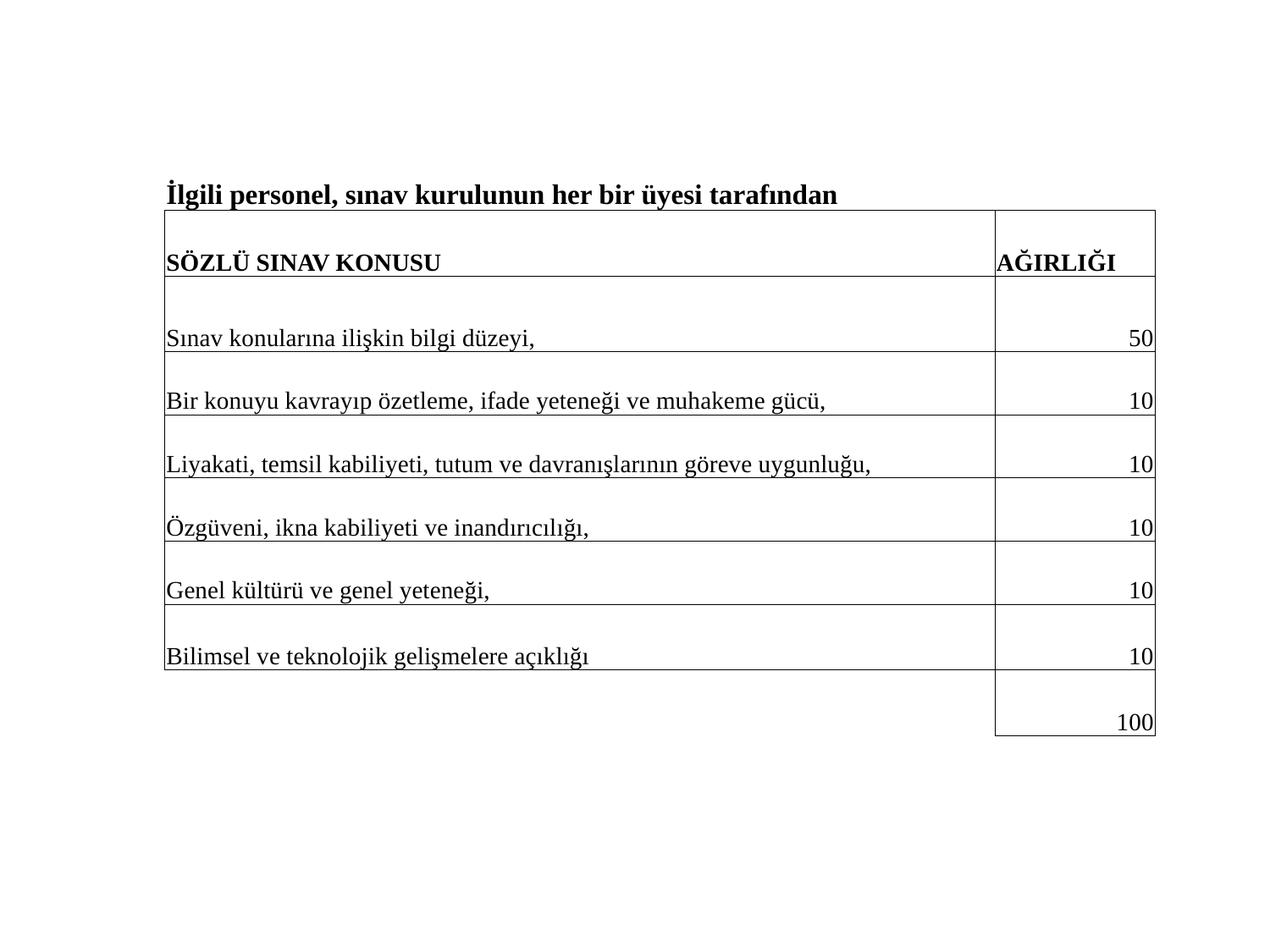

| İlgili personel, sınav kurulunun her bir üyesi tarafından |  |
| --- | --- |
| SÖZLÜ SINAV KONUSU | AĞIRLIĞI |
| Sınav konularına ilişkin bilgi düzeyi, | 50 |
| Bir konuyu kavrayıp özetleme, ifade yeteneği ve muhakeme gücü, | 10 |
| Liyakati, temsil kabiliyeti, tutum ve davranışlarının göreve uygunluğu, | 10 |
| Özgüveni, ikna kabiliyeti ve inandırıcılığı, | 10 |
| Genel kültürü ve genel yeteneği, | 10 |
| Bilimsel ve teknolojik gelişmelere açıklığı | 10 |
|  | 100 |